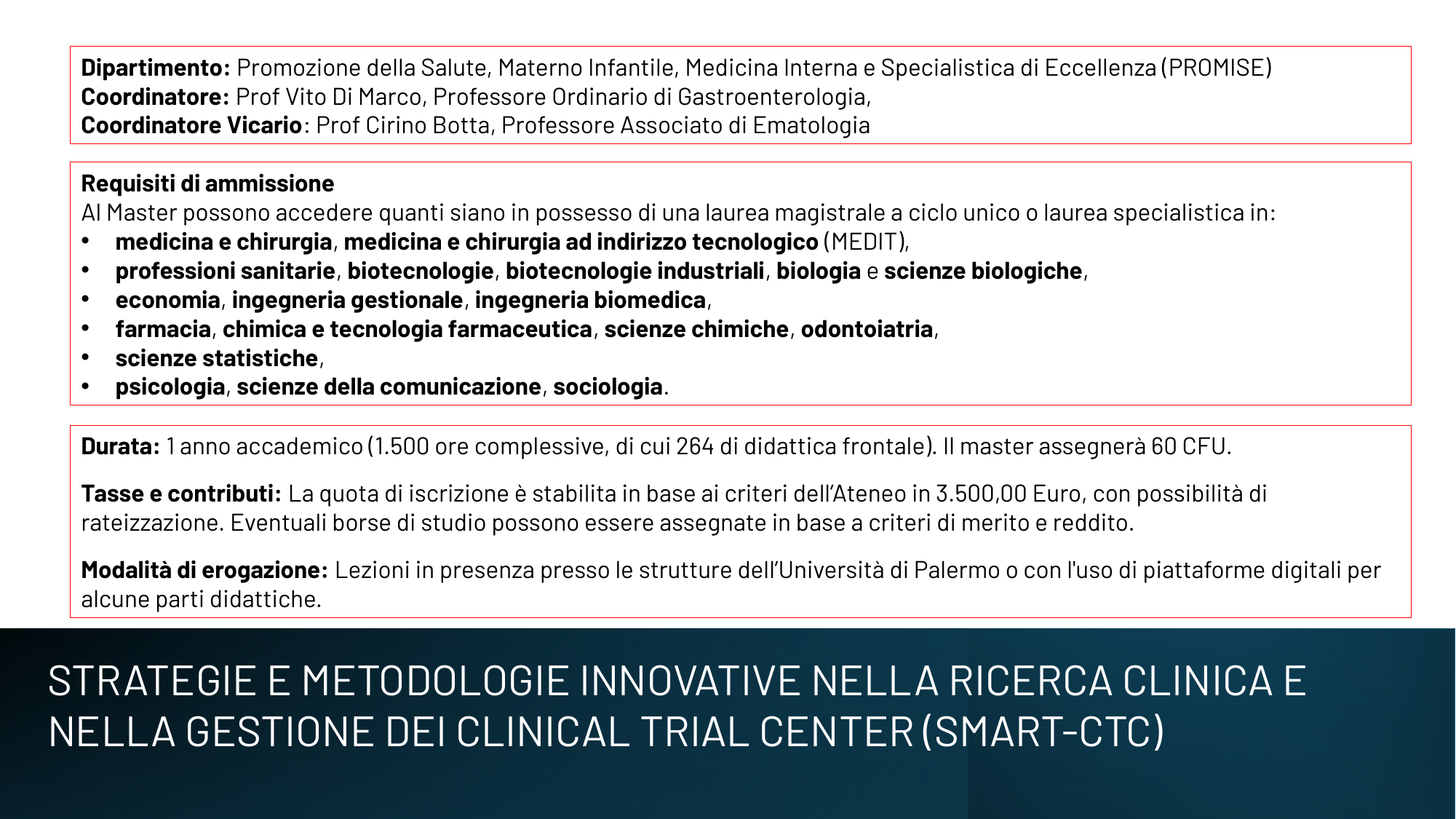

Dipartimento: Promozione della Salute, Materno Infantile, Medicina Interna e Specialistica di Eccellenza (PROMISE)
Coordinatore: Prof Vito Di Marco, Professore Ordinario di Gastroenterologia,
Coordinatore Vicario: Prof Cirino Botta, Professore Associato di Ematologia
Requisiti di ammissione
Al Master possono accedere quanti siano in possesso di una laurea magistrale a ciclo unico o laurea specialistica in:
medicina e chirurgia, medicina e chirurgia ad indirizzo tecnologico (MEDIT),
professioni sanitarie, biotecnologie, biotecnologie industriali, biologia e scienze biologiche,
economia, ingegneria gestionale, ingegneria biomedica,
farmacia, chimica e tecnologia farmaceutica, scienze chimiche, odontoiatria,
scienze statistiche,
psicologia, scienze della comunicazione, sociologia.
Durata: 1 anno accademico (1.500 ore complessive, di cui 264 di didattica frontale). Il master assegnerà 60 CFU.
Tasse e contributi: La quota di iscrizione è stabilita in base ai criteri dell’Ateneo in 3.500,00 Euro, con possibilità di rateizzazione. Eventuali borse di studio possono essere assegnate in base a criteri di merito e reddito.
Modalità di erogazione: Lezioni in presenza presso le strutture dell’Università di Palermo o con l'uso di piattaforme digitali per alcune parti didattiche.

Strategie e metodologie innovative nella ricerca clinica e nella gestione dei Clinical Trial Center (SMART-CTC)